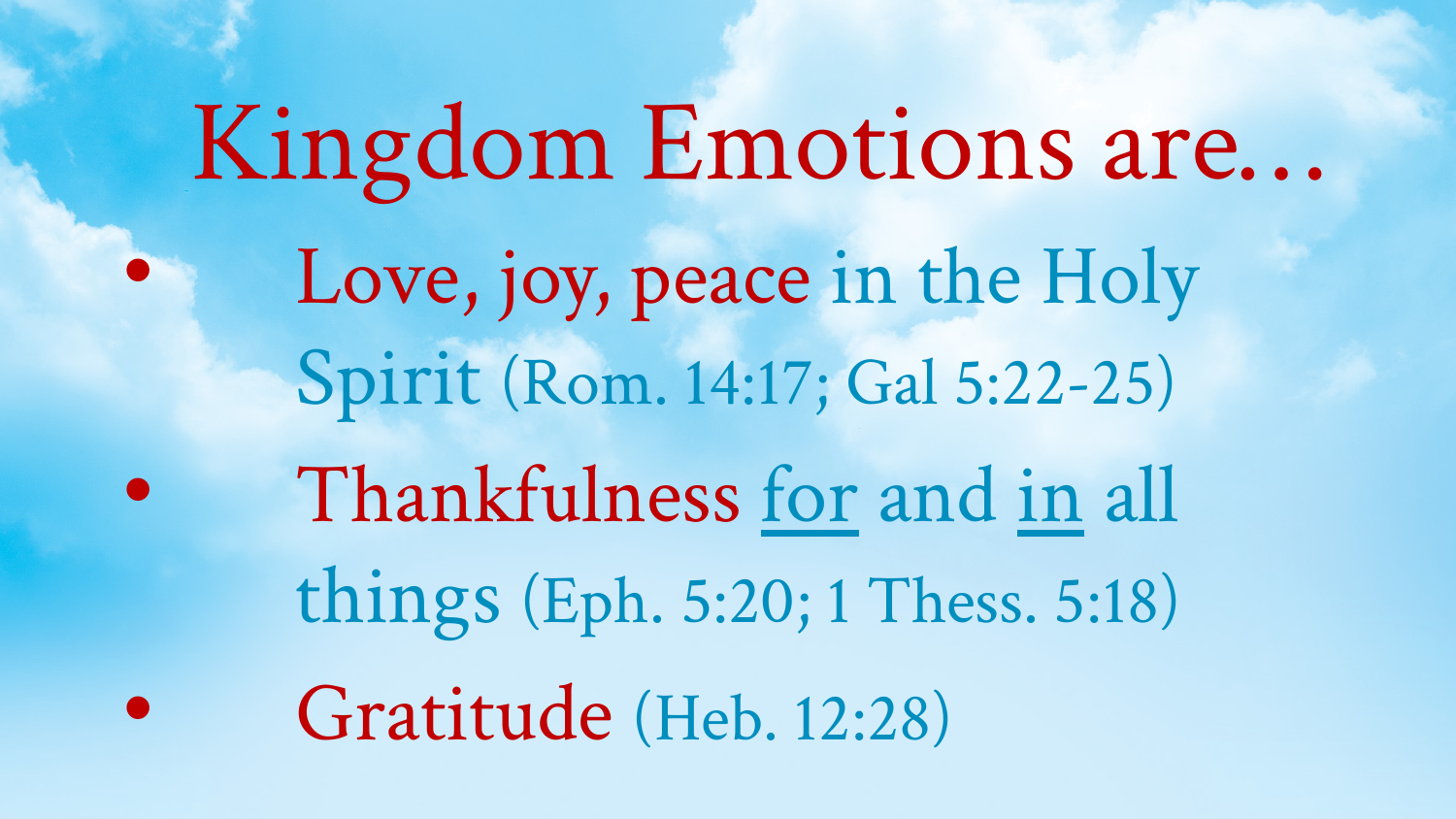

Kingdom Emotions are…
Love, joy, peace in the Holy Spirit (Rom. 14:17; Gal 5:22-25)
Thankfulness for and in all things (Eph. 5:20; 1 Thess. 5:18)
Gratitude (Heb. 12:28)